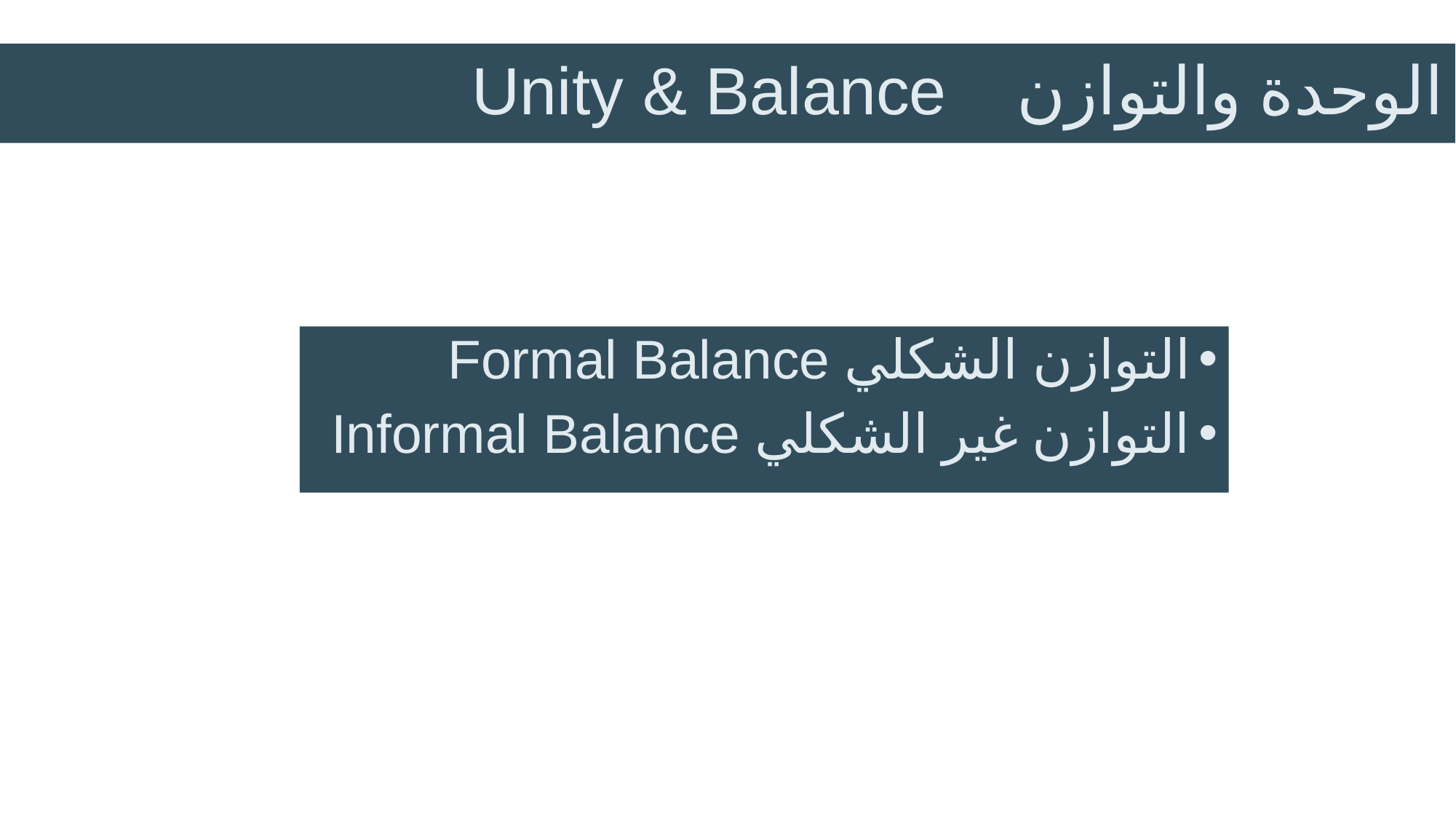

# الوحدة والتوازن    Unity & Balance
التوازن الشكلي Formal Balance
التوازن غير الشكلي Informal Balance